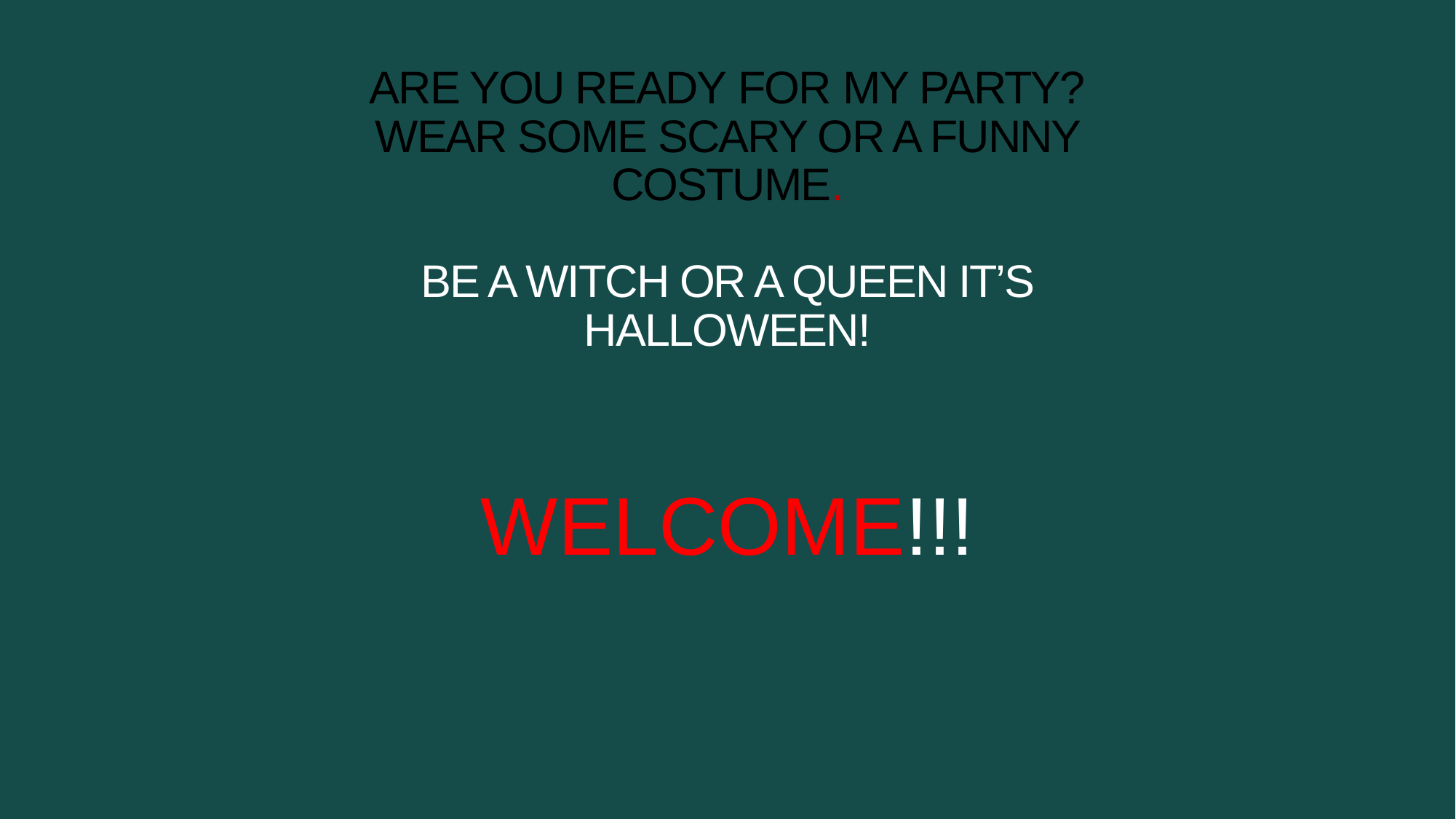

# Are YOU READY for MY PARTY? WEAR SOME SCARY OR A FUNNY COSTUME. Be a witch or a queen it’s halloween!
WELCOME!!!